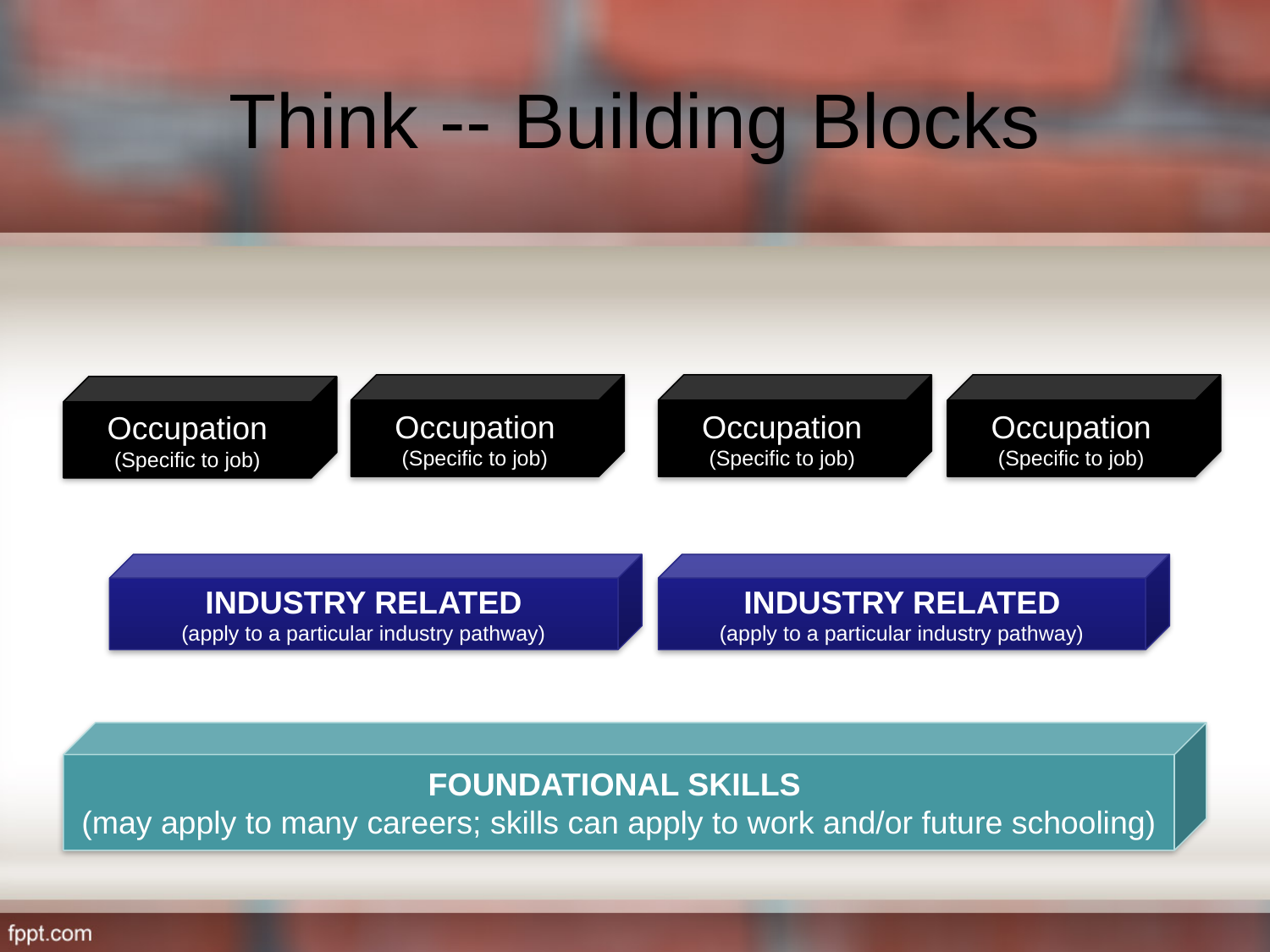

# Think -- Building Blocks

Occupation
(Specific to job)
Occupation
(Specific to job)
Occupation
(Specific to job)
Occupation
(Specific to job)
INDUSTRY RELATED
(apply to a particular industry pathway)
INDUSTRY RELATED
(apply to a particular industry pathway)
Foundational Skills
(may apply to many careers; skills can apply to work and/or future schooling)